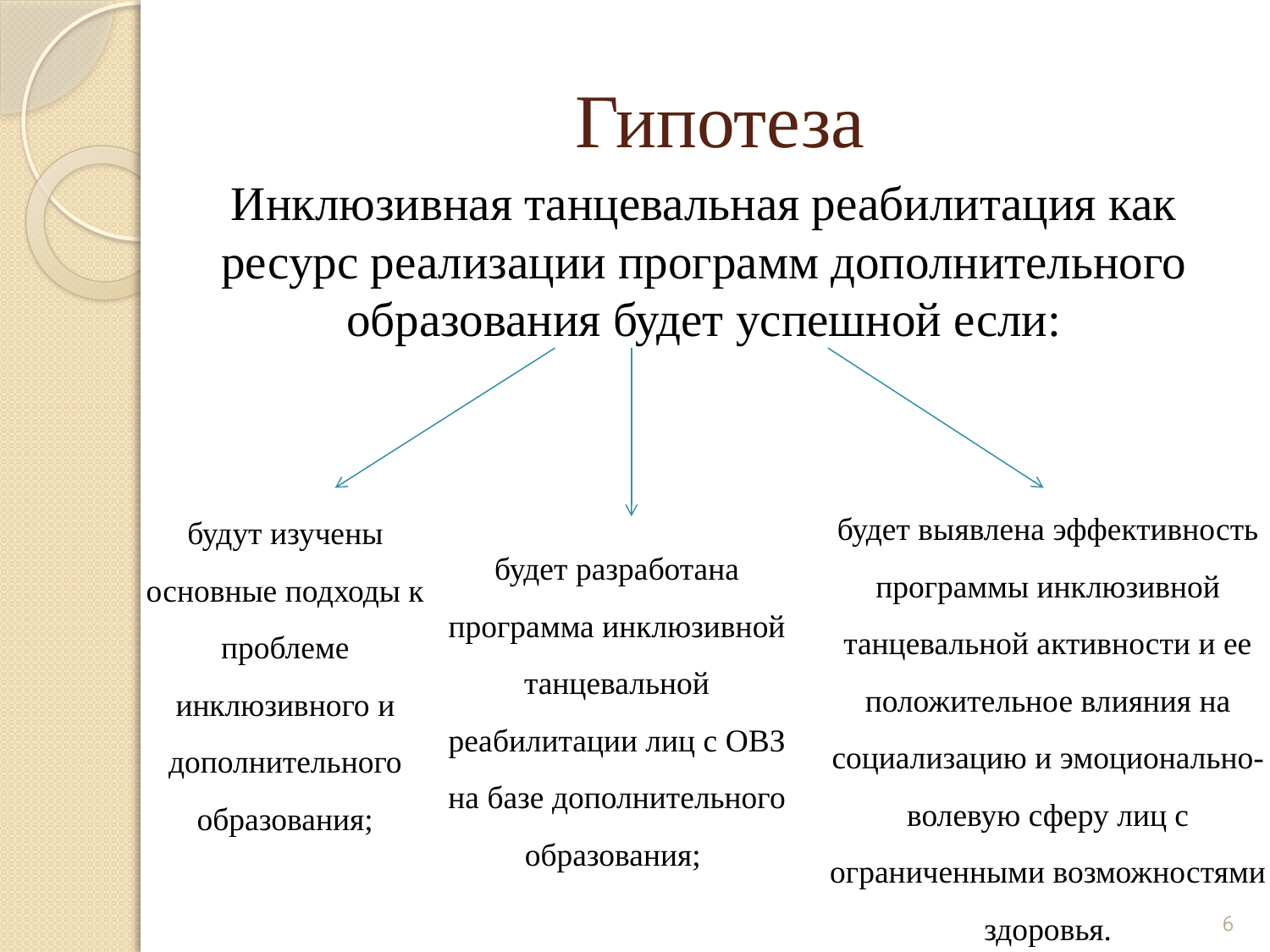

# Гипотеза
Инклюзивная танцевальная реабилитация как ресурс реализации программ дополнительного образования будет успешной если:
будет выявлена эффективность программы инклюзивной танцевальной активности и ее положительное влияния на социализацию и эмоционально-волевую сферу лиц с ограниченными возможностями здоровья.
будут изучены основные подходы к проблеме инклюзивного и дополнительного образования;
будет разработана программа инклюзивной танцевальной реабилитации лиц с ОВЗ на базе дополнительного образования;
6